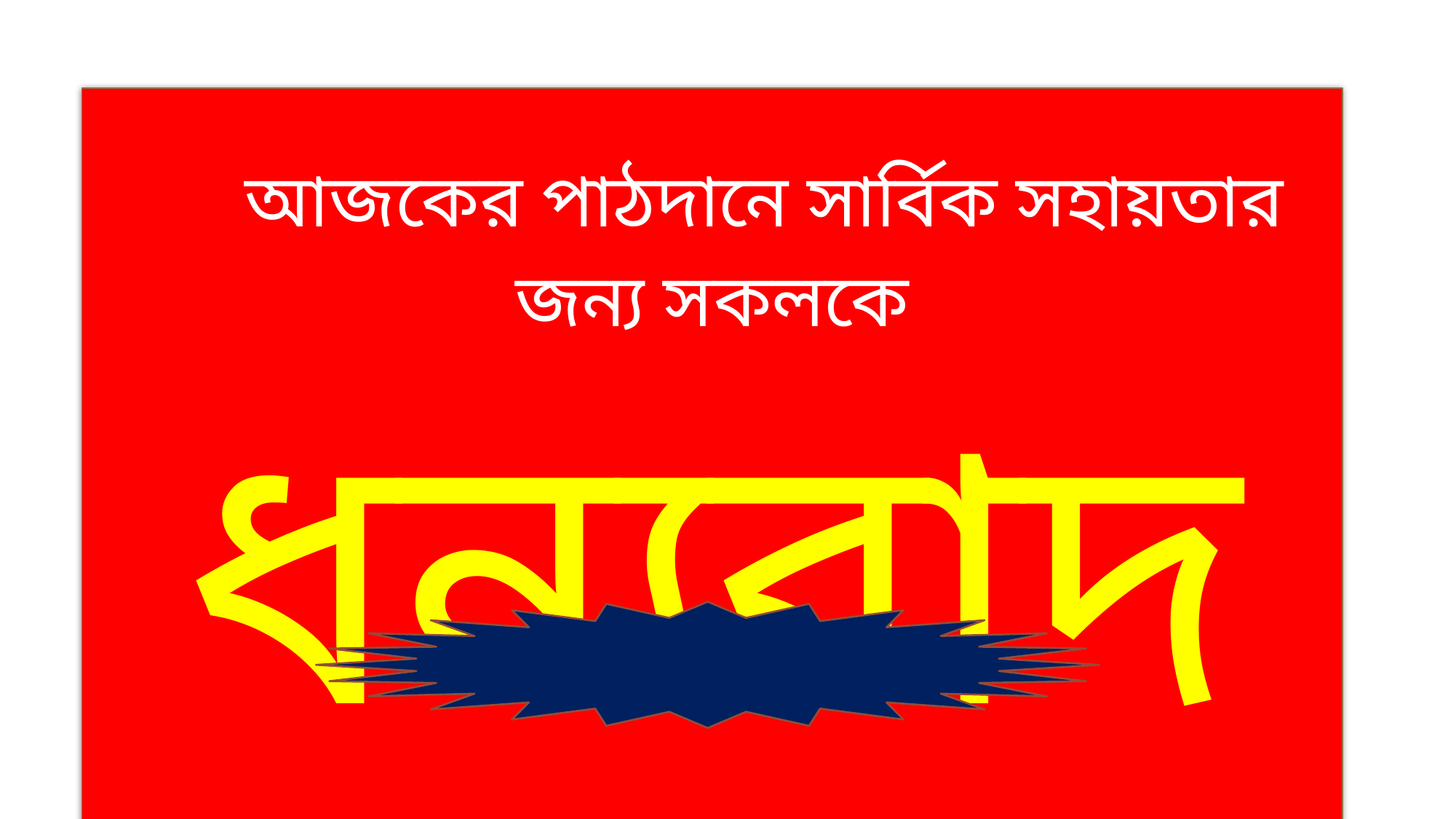

আজকের পাঠদানে সার্বিক সহায়তার জন্য সকলকে ধন্যবাদ